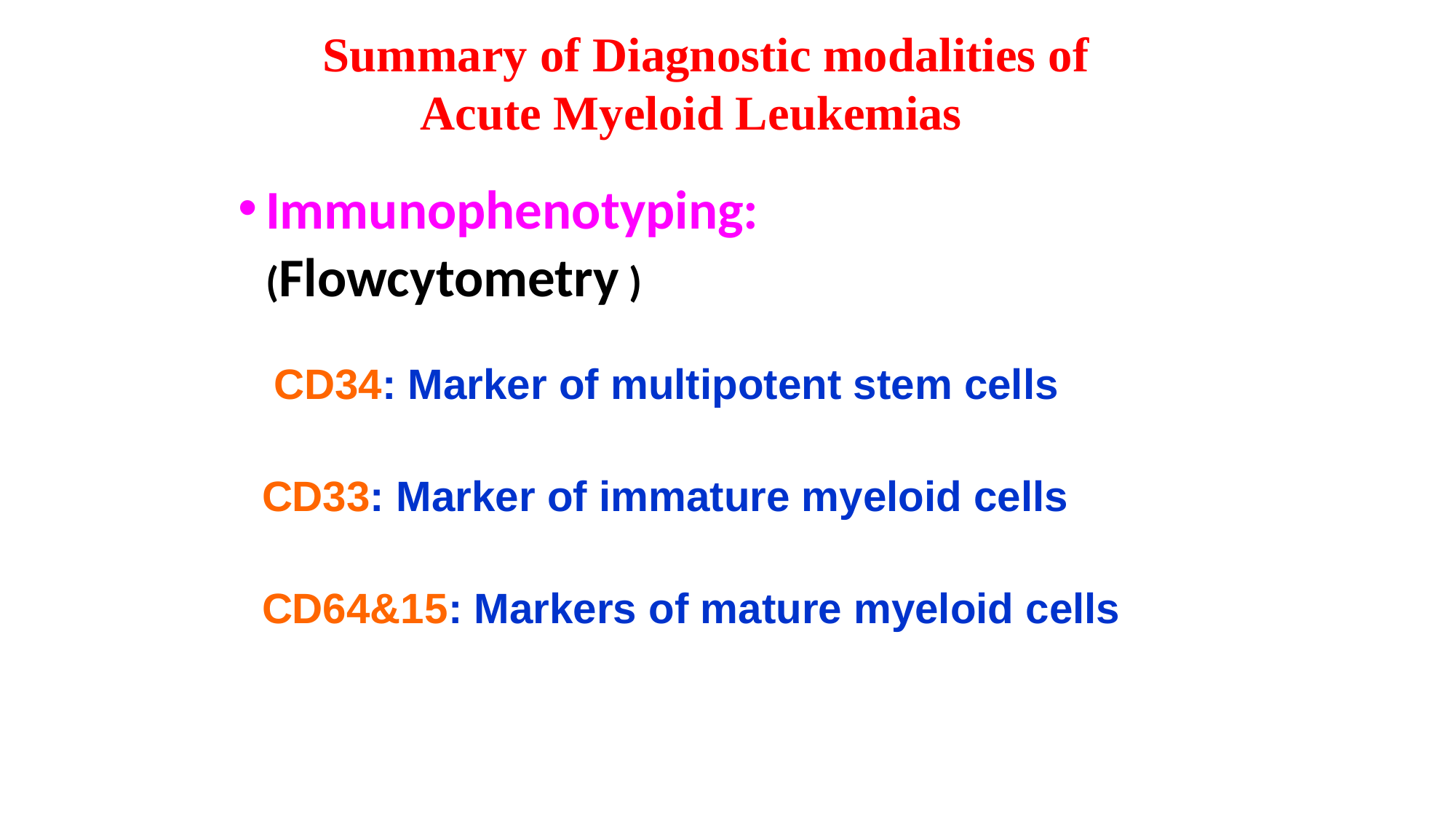

Summary of Diagnostic modalities of    	Acute Myeloid Leukemias
Immunophenotyping:
	(Flowcytometry )

   CD34: Marker of multipotent stem cells

  CD33: Marker of immature myeloid cells

  CD64&15: Markers of mature myeloid cells